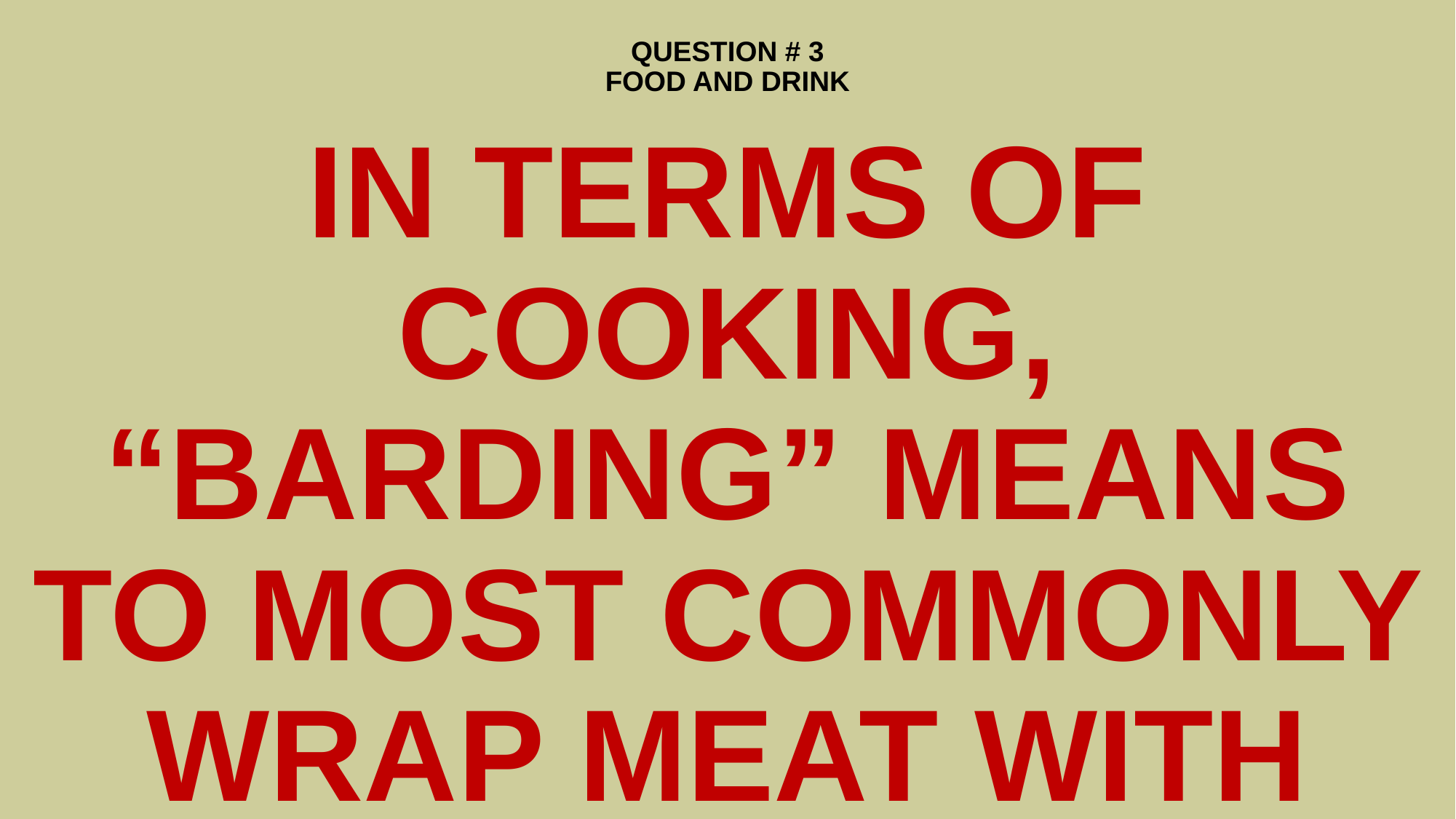

# QUESTION # 3 FOOD AND DRINK
IN TERMS OF COOKING, “BARDING” MEANS TO MOST COMMONLY WRAP MEAT WITH WHAT OTHER TYPE OF MEAT?